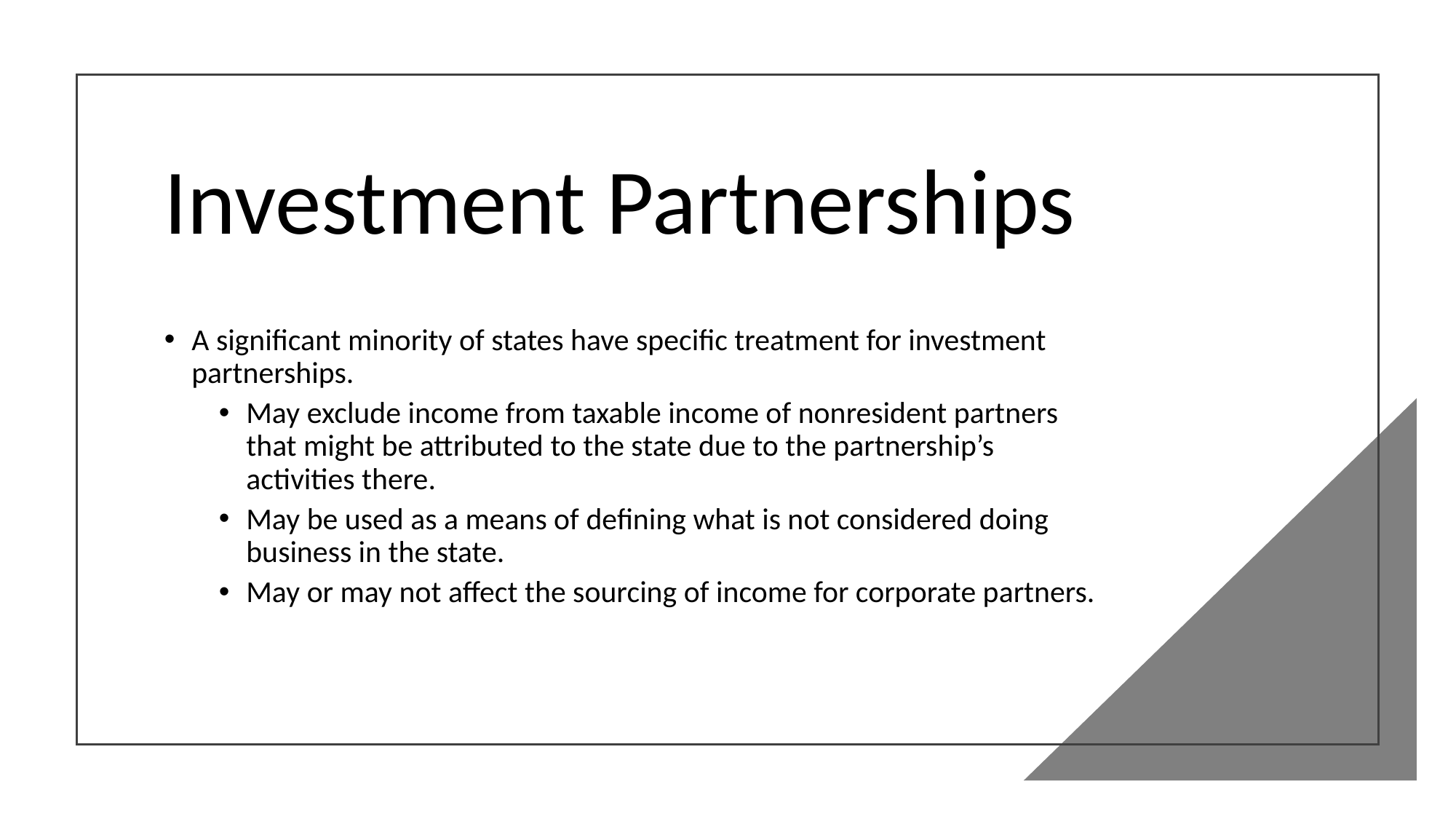

# Investment Partnerships
A significant minority of states have specific treatment for investment partnerships.
May exclude income from taxable income of nonresident partners that might be attributed to the state due to the partnership’s activities there.
May be used as a means of defining what is not considered doing business in the state.
May or may not affect the sourcing of income for corporate partners.